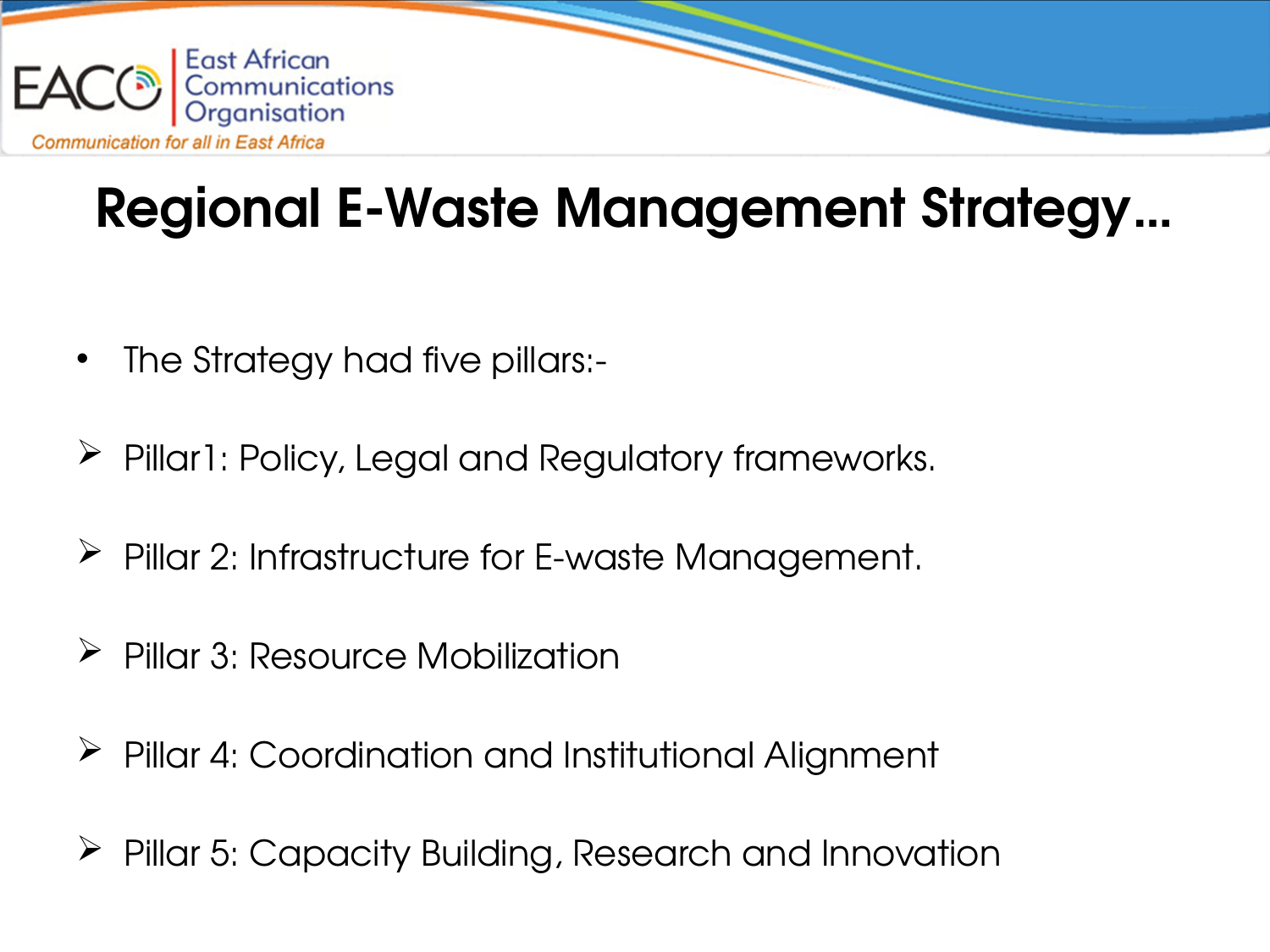

# Regional E-Waste Management Strategy…

The Strategy had five pillars:-

Pillar1: Policy, Legal and Regulatory frameworks.

Pillar 2: Infrastructure for E-waste Management.

Pillar 3: Resource Mobilization

Pillar 4: Coordination and Institutional Alignment

Pillar 5: Capacity Building, Research and Innovation